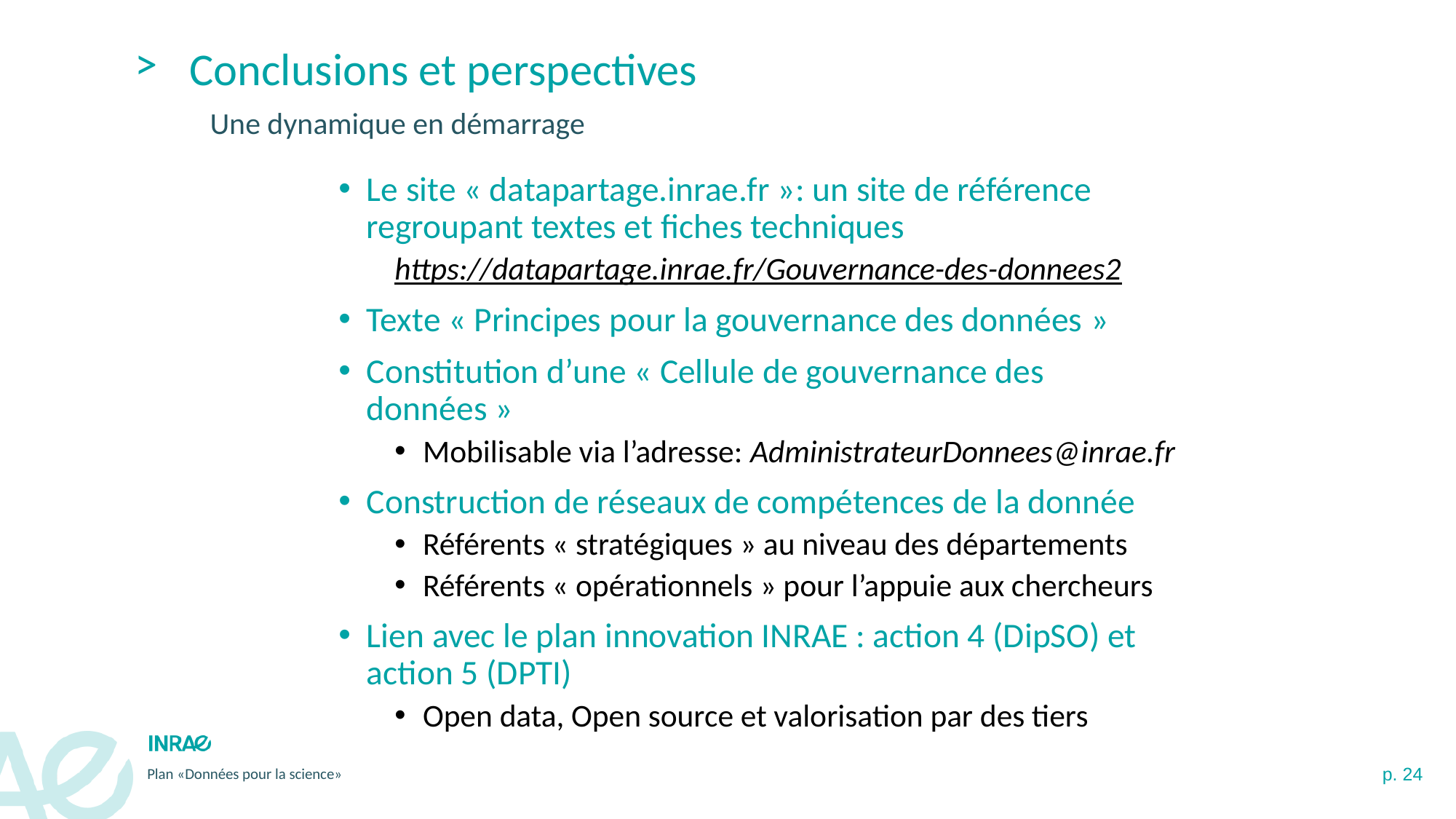

# Conclusions et perspectives
Une dynamique en démarrage

Le site « datapartage.inrae.fr »: un site de référence regroupant textes et fiches techniques
https://datapartage.inrae.fr/Gouvernance-des-donnees2
Texte « Principes pour la gouvernance des données »
Constitution d’une « Cellule de gouvernance des données »
Mobilisable via l’adresse: AdministrateurDonnees@inrae.fr
Construction de réseaux de compétences de la donnée
Référents « stratégiques » au niveau des départements
Référents « opérationnels » pour l’appuie aux chercheurs
Lien avec le plan innovation INRAE : action 4 (DipSO) et action 5 (DPTI)
Open data, Open source et valorisation par des tiers